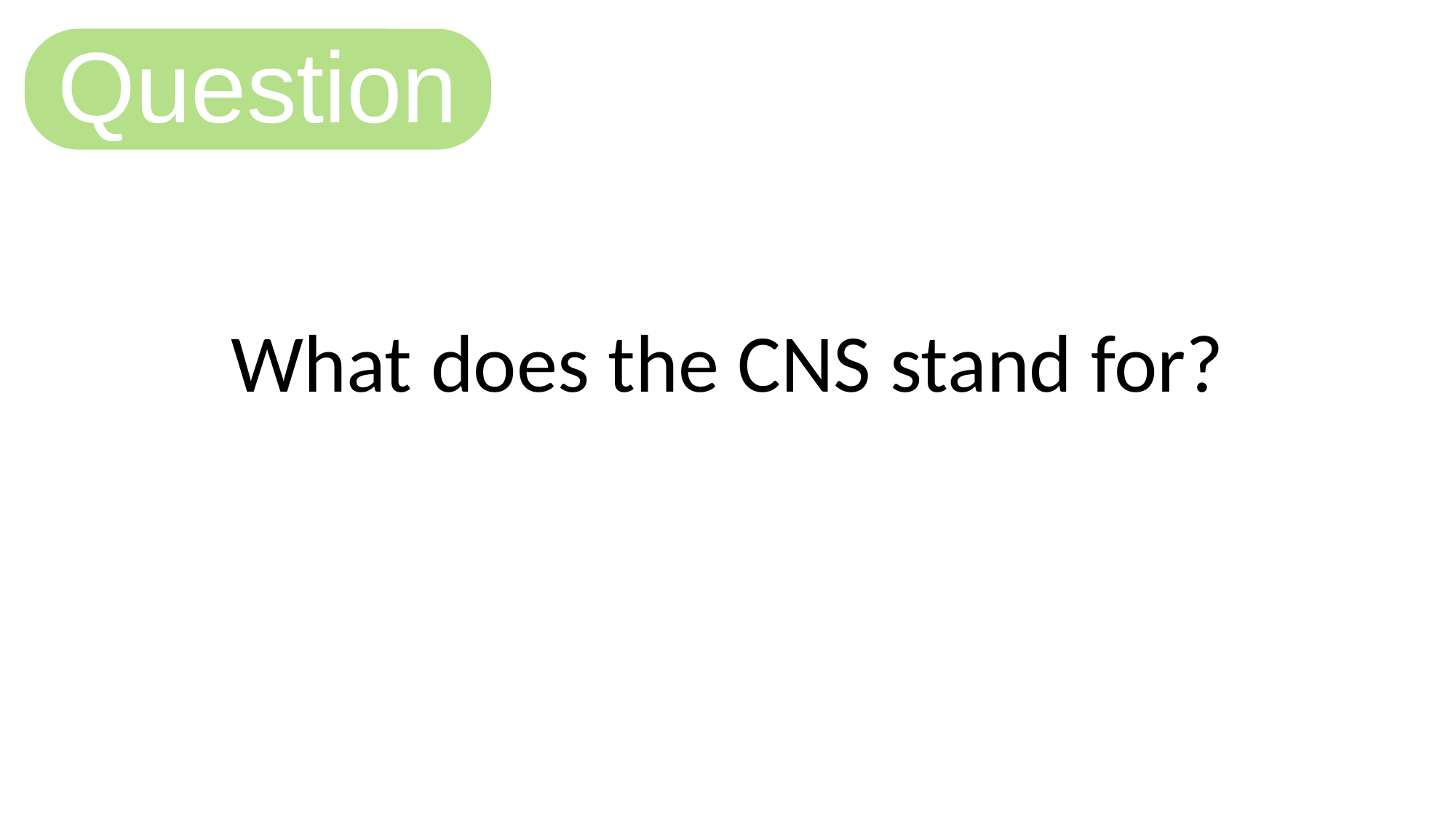

Question

What does the CNS stand for?